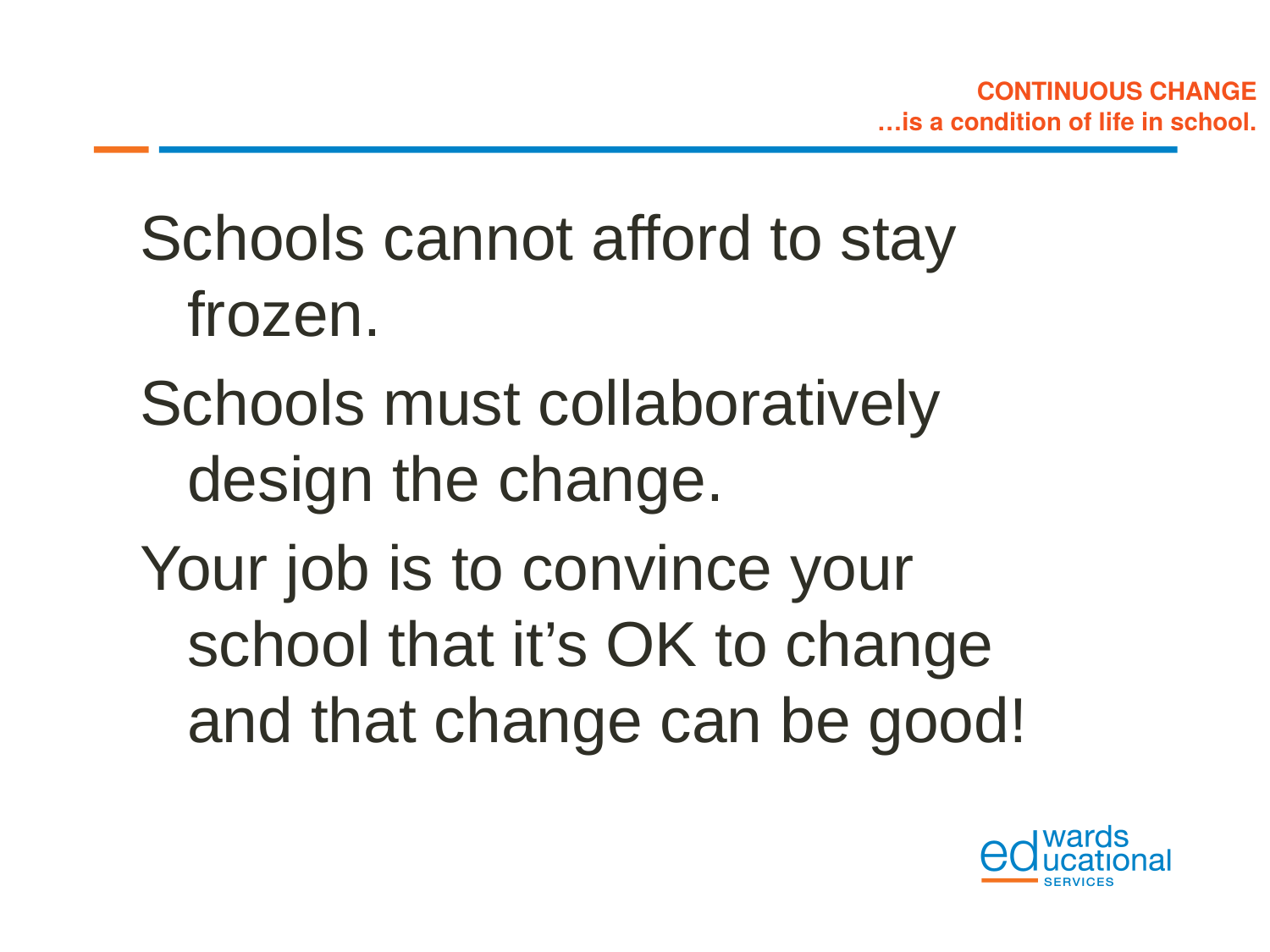

# CONTINUOUS CHANGE …is a condition of life in school.
Schools cannot afford to stay frozen.
Schools must collaboratively design the change.
Your job is to convince your school that it’s OK to change and that change can be good!